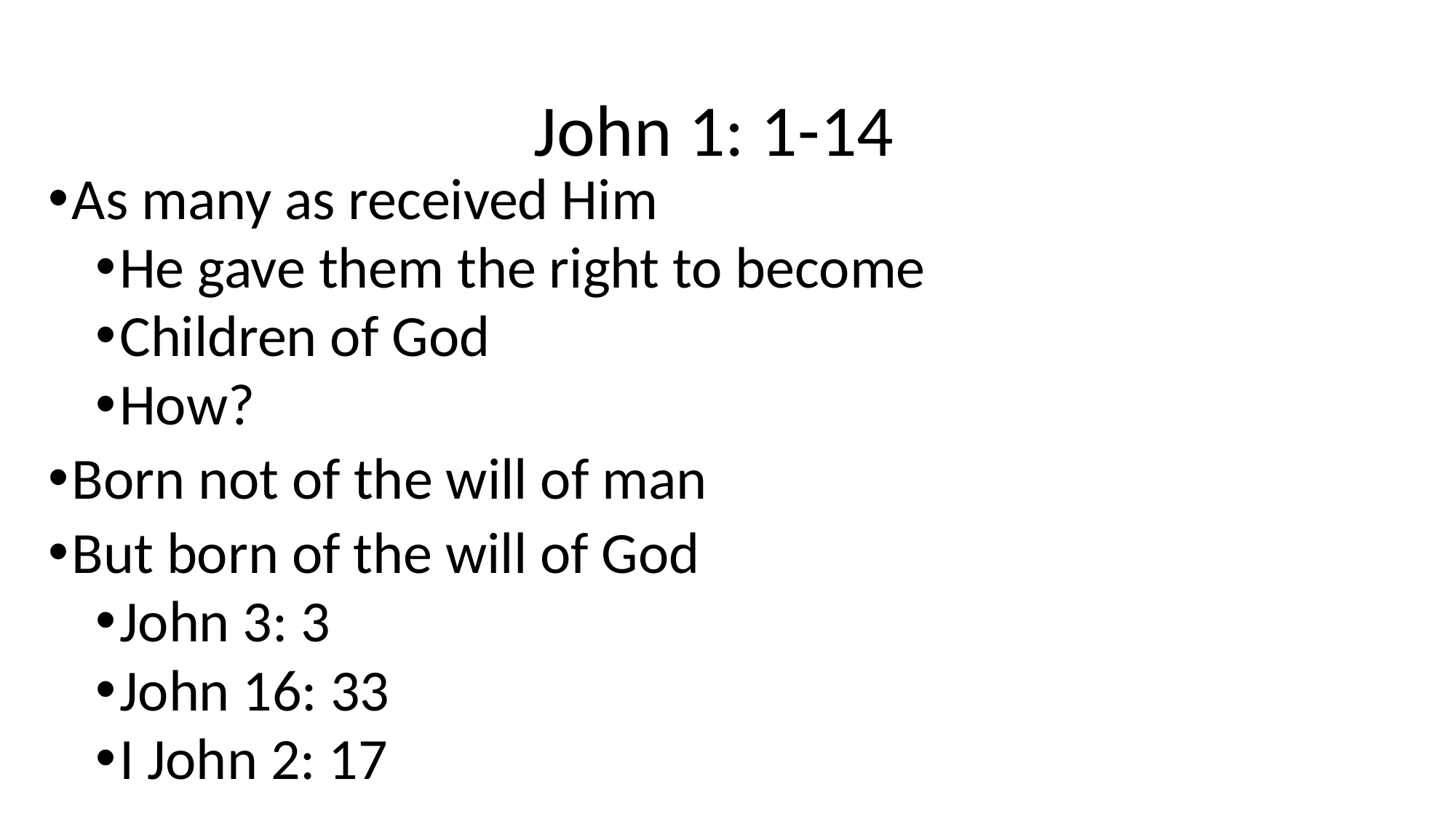

# John 1: 1-14
As many as received Him
He gave them the right to become
Children of God
How?
Born not of the will of man
But born of the will of God
John 3: 3
John 16: 33
I John 2: 17